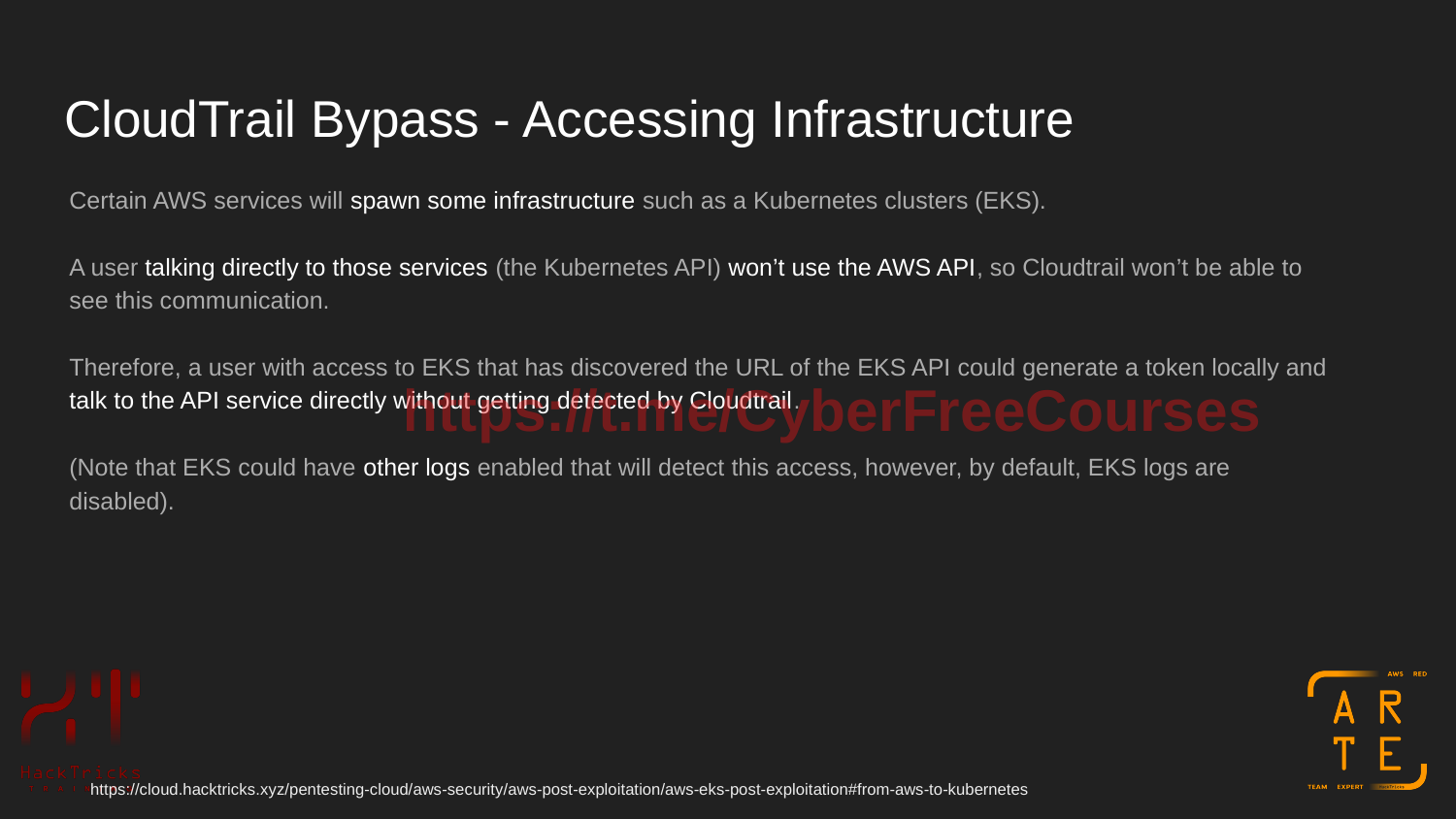

# CloudTrail Bypass - Accessing Infrastructure
Certain AWS services will spawn some infrastructure such as a Kubernetes clusters (EKS).

A user talking directly to those services (the Kubernetes API) won’t use the AWS API, so Cloudtrail won’t be able to see this communication.

Therefore, a user with access to EKS that has discovered the URL of the EKS API could generate a token locally and talk to the API service directly without getting detected by Cloudtrail.

(Note that EKS could have other logs enabled that will detect this access, however, by default, EKS logs are disabled).

https://t.me/CyberFreeCourses
https://cloud.hacktricks.xyz/pentesting-cloud/aws-security/aws-post-exploitation/aws-eks-post-exploitation#from-aws-to-kubernetes